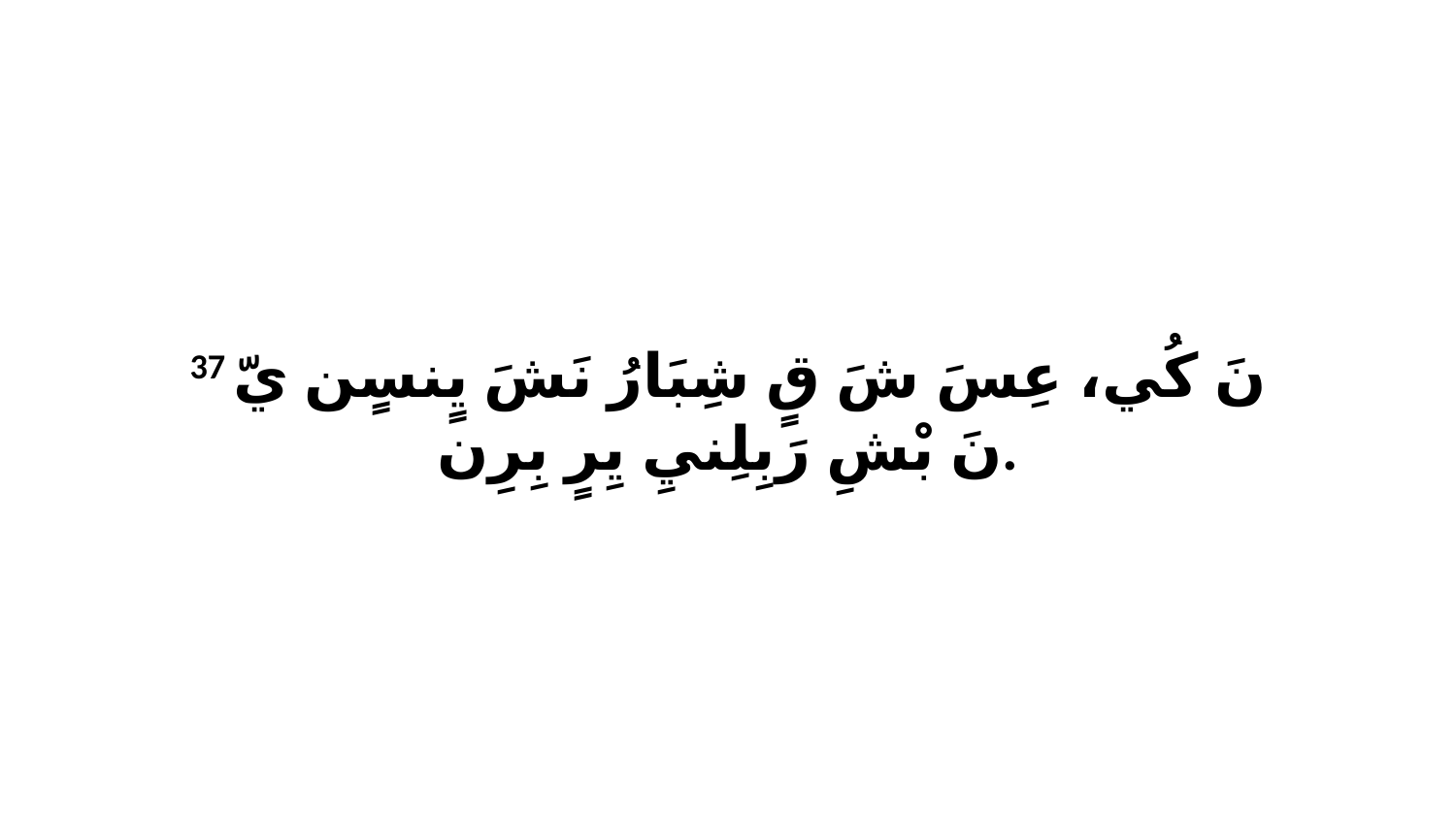

37 نَ كُي، عِسَ شَ قٍ شِبَارُ نَشَ يٍنسٍن يّ نَ بْشِ رَبِلِنيِ يِرٍ بِرِن.